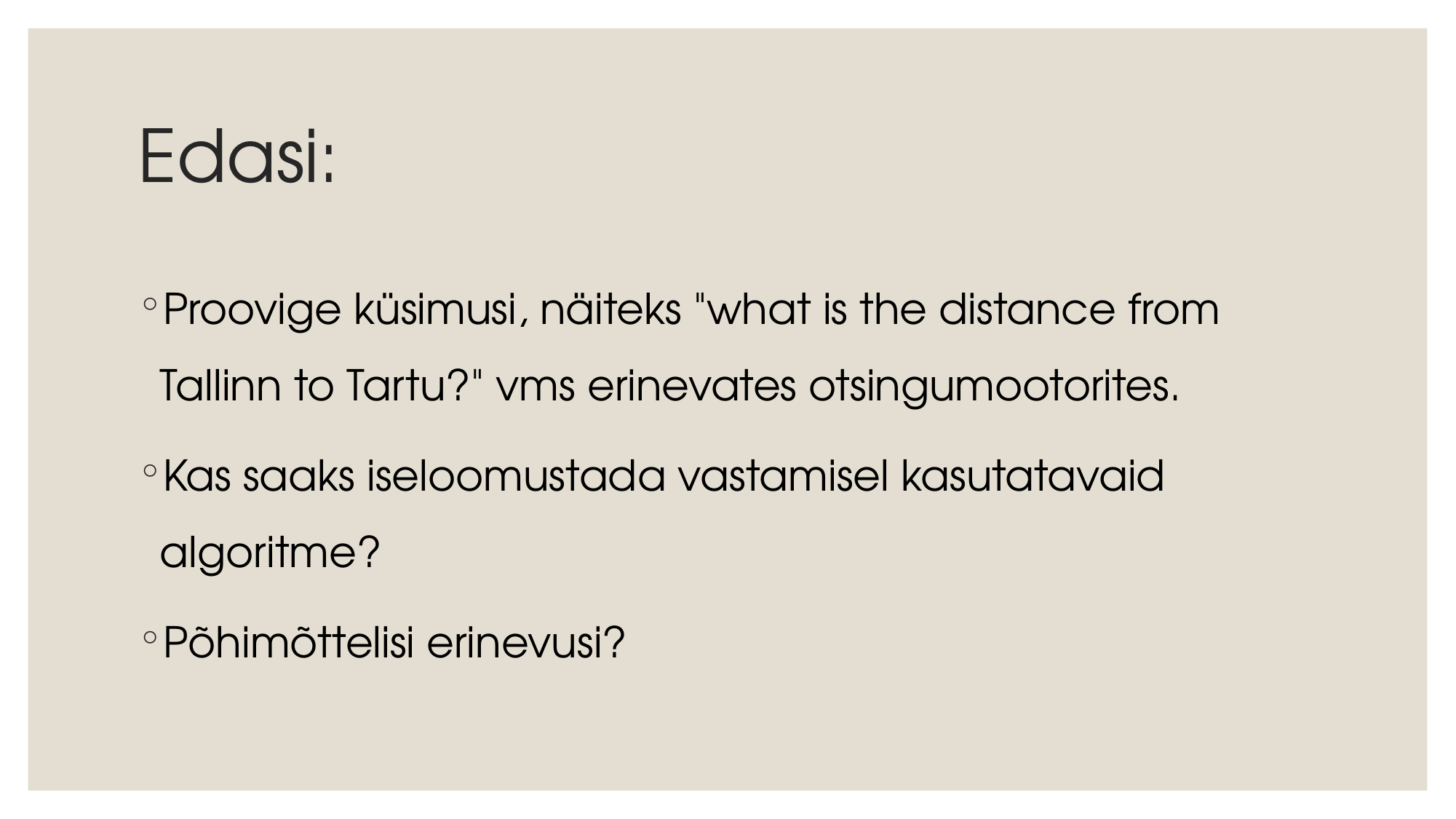

# Edasi:
Proovige küsimusi, näiteks "what is the distance from Tallinn to Tartu?" vms erinevates otsingumootorites.
Kas saaks iseloomustada vastamisel kasutatavaid algoritme?
Põhimõttelisi erinevusi?